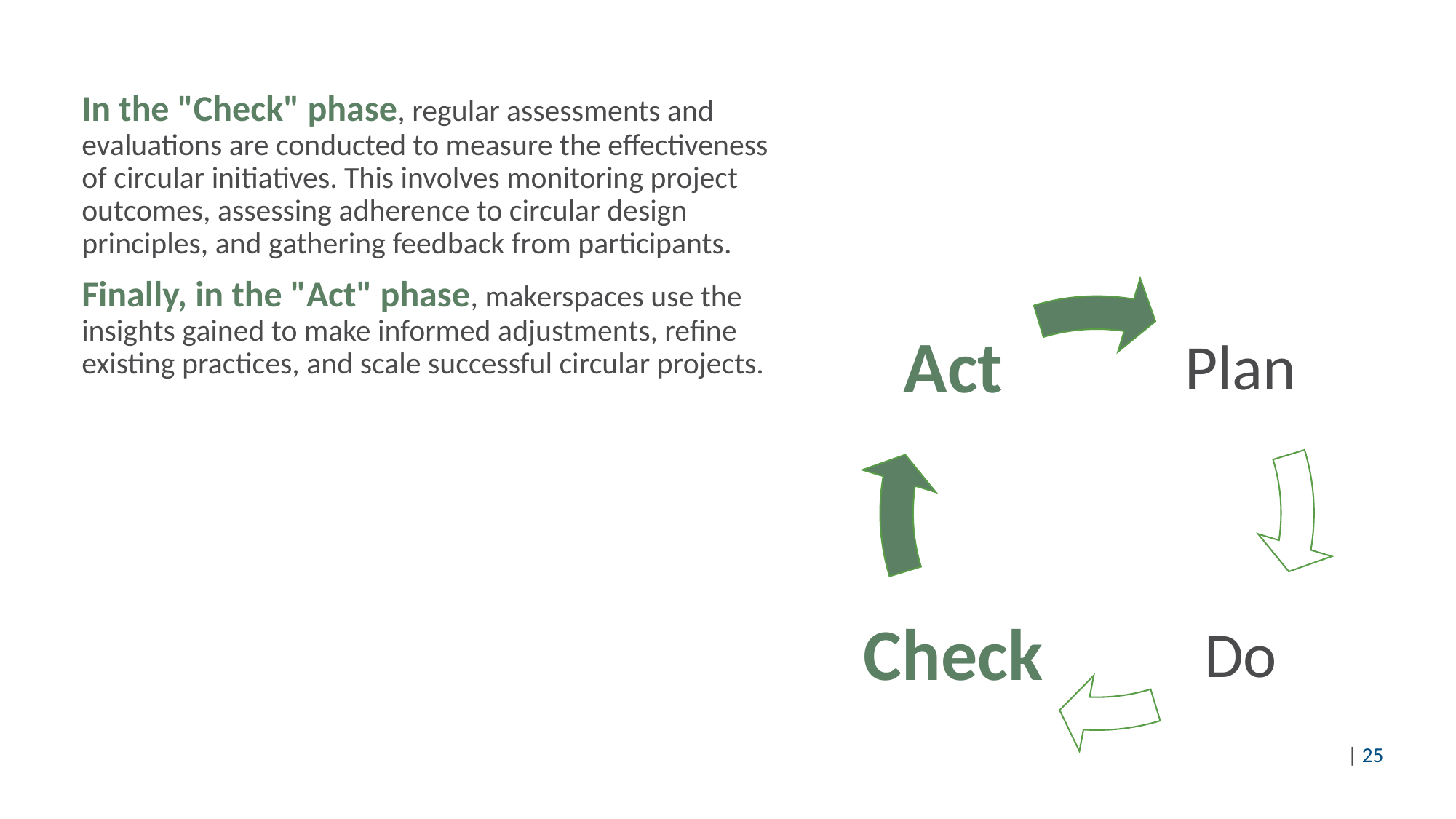

In the "Check" phase, regular assessments and evaluations are conducted to measure the effectiveness of circular initiatives. This involves monitoring project outcomes, assessing adherence to circular design principles, and gathering feedback from participants.
Finally, in the "Act" phase, makerspaces use the insights gained to make informed adjustments, refine existing practices, and scale successful circular projects.

Act

Plan

Check

Do
©Pixabay